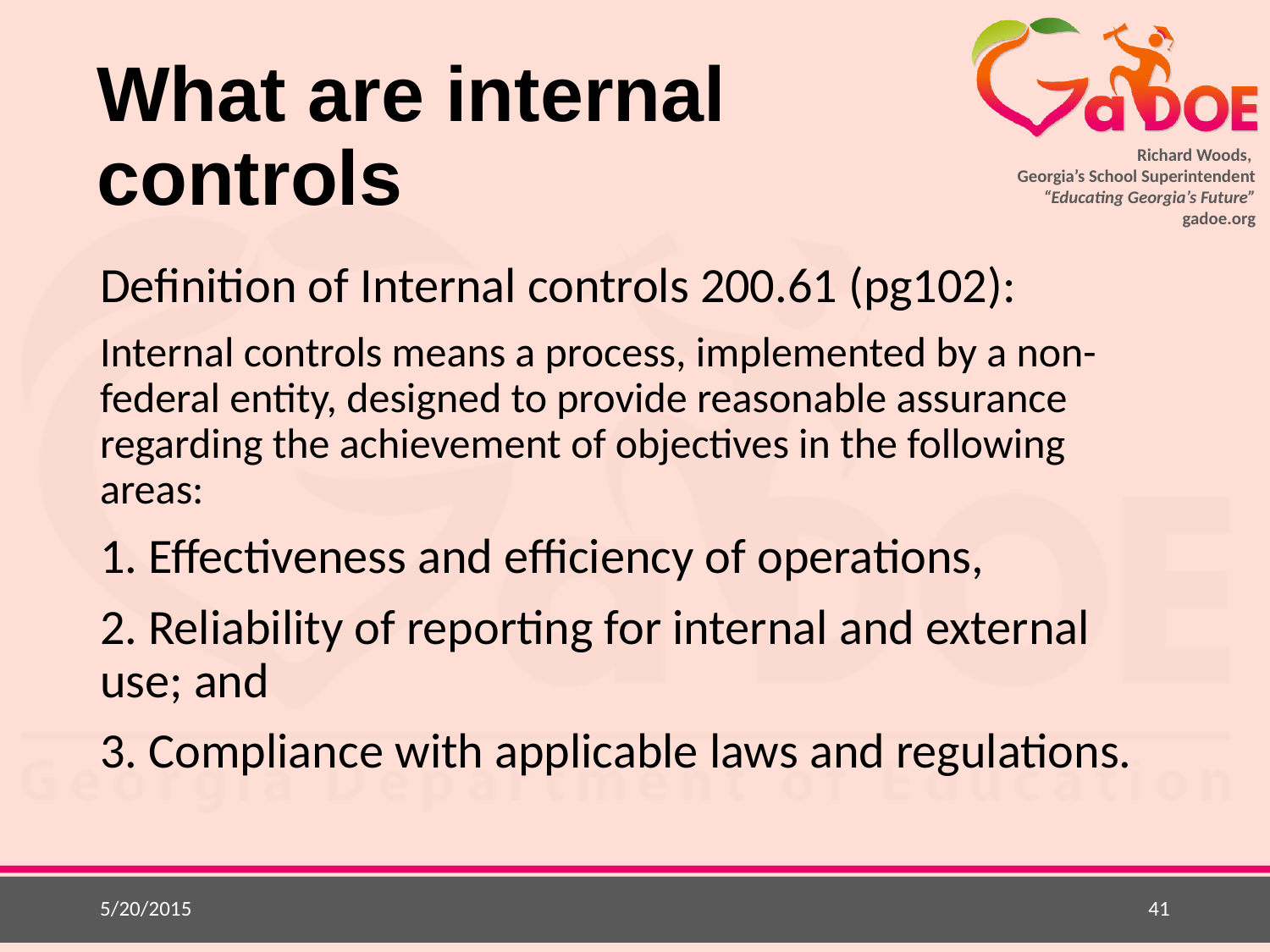

# What are internal controls
Definition of Internal controls 200.61 (pg102):
Internal controls means a process, implemented by a non-federal entity, designed to provide reasonable assurance regarding the achievement of objectives in the following areas:
1. Effectiveness and efficiency of operations,
2. Reliability of reporting for internal and external use; and
3. Compliance with applicable laws and regulations.

5/20/2015
41